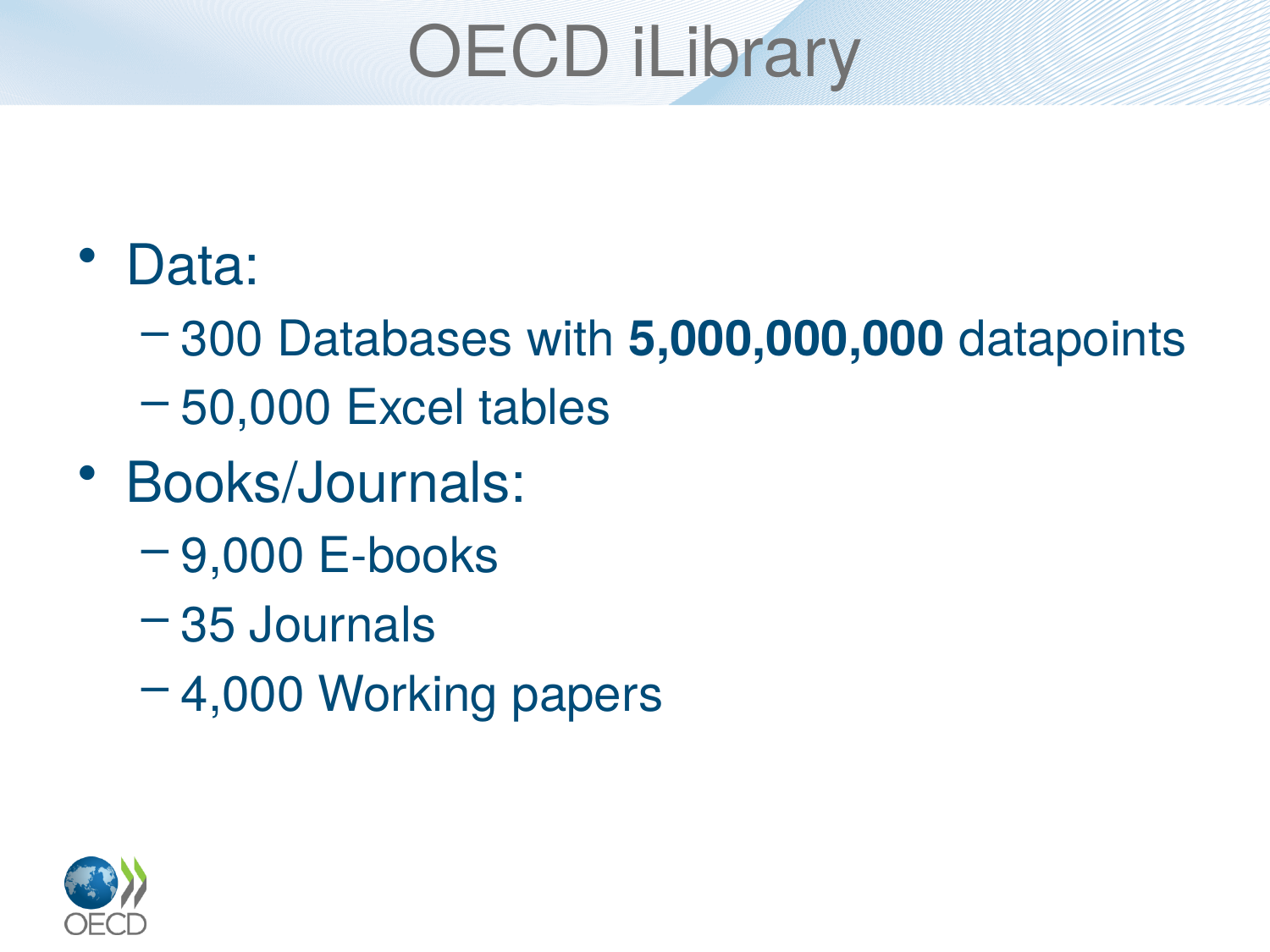

# OECD iLibrary
Data:
300 Databases with 5,000,000,000 datapoints
50,000 Excel tables
Books/Journals:
9,000 E-books
35 Journals
4,000 Working papers